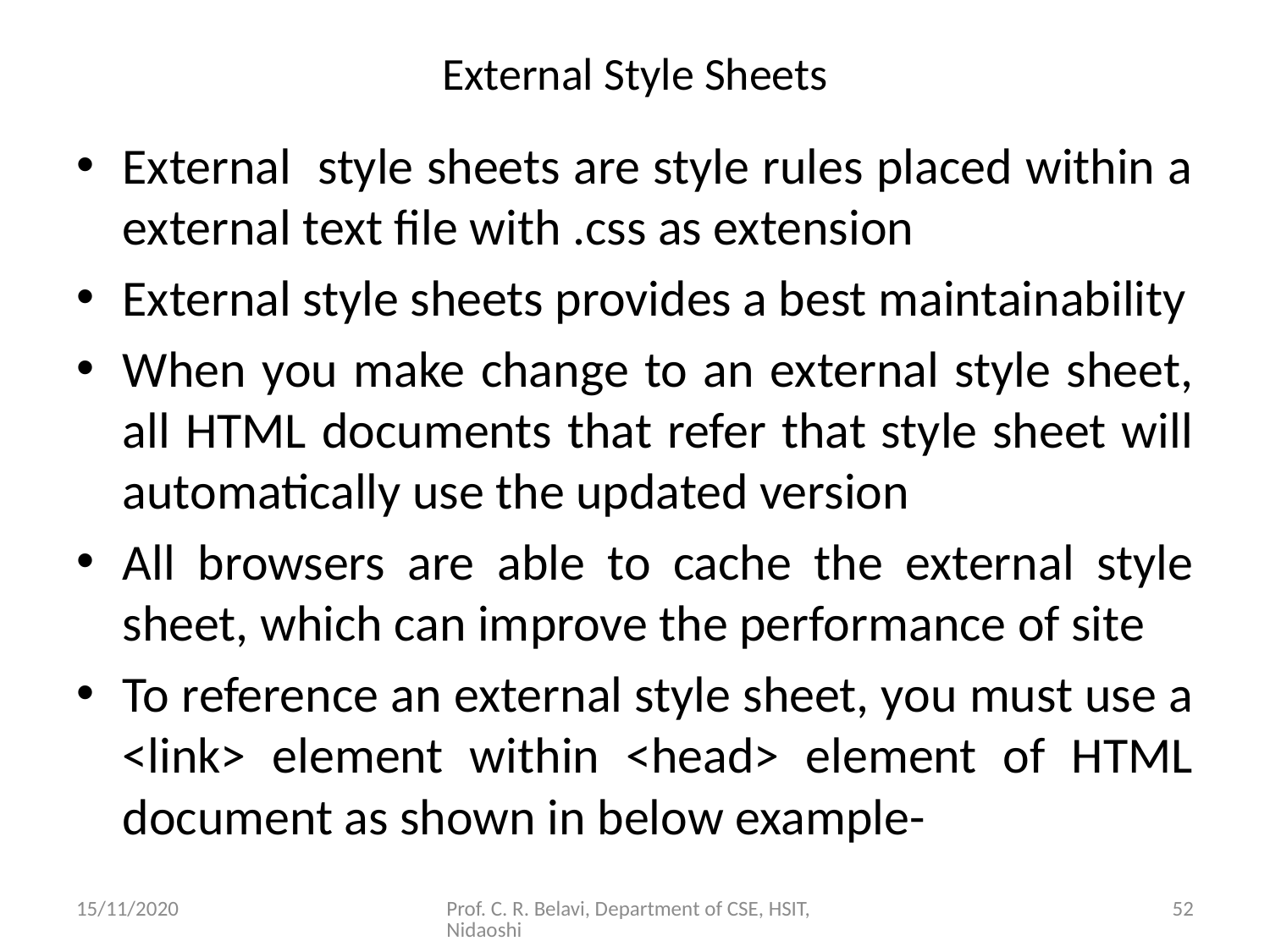

# External Style Sheets
External  style sheets are style rules placed within a external text file with .css as extension
External style sheets provides a best maintainability
When you make change to an external style sheet, all HTML documents that refer that style sheet will automatically use the updated version
All browsers are able to cache the external style sheet, which can improve the performance of site
To reference an external style sheet, you must use a <link> element within <head> element of HTML document as shown in below example-
15/11/2020
Prof. C. R. Belavi, Department of CSE, HSIT, Nidaoshi
52